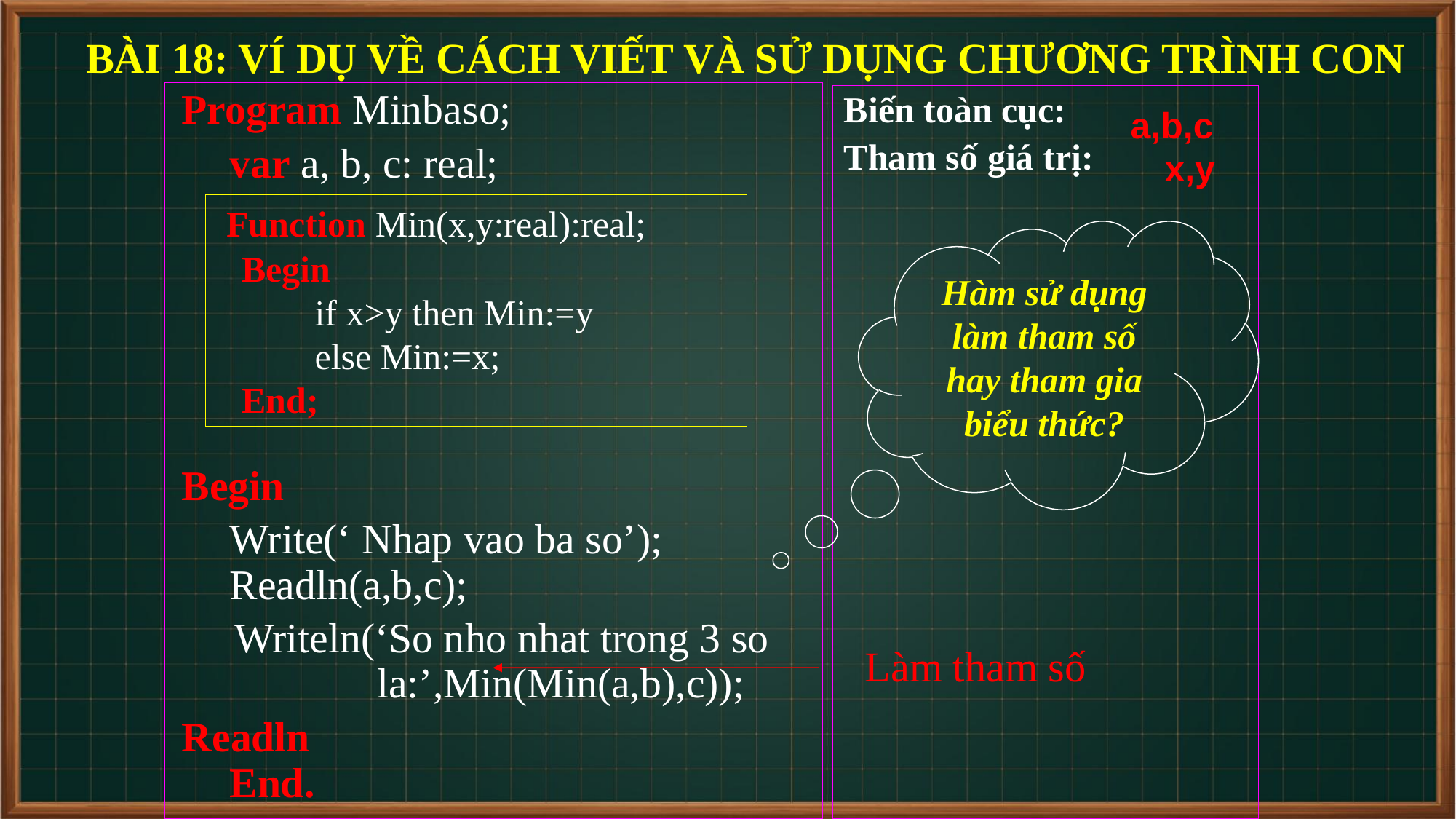

BÀI 18: VÍ DỤ VỀ CÁCH VIẾT VÀ SỬ DỤNG CHƯƠNG TRÌNH CON
Program Minbaso;
	var a, b, c: real;

Begin
	Write(‘ Nhap vao ba so’); Readln(a,b,c);
     Writeln(‘So nho nhat trong 3 so                  la:’,Min(Min(a,b),c));
Readln
End.
Biến toàn cục:
Tham số giá trị:
a,b,c
x,y
  Function Min(x,y:real):real;
    Begin
	if x>y then Min:=y
	else Min:=x;
    End;
Hàm sử dụng làm tham số hay tham gia biểu thức?
Làm tham số